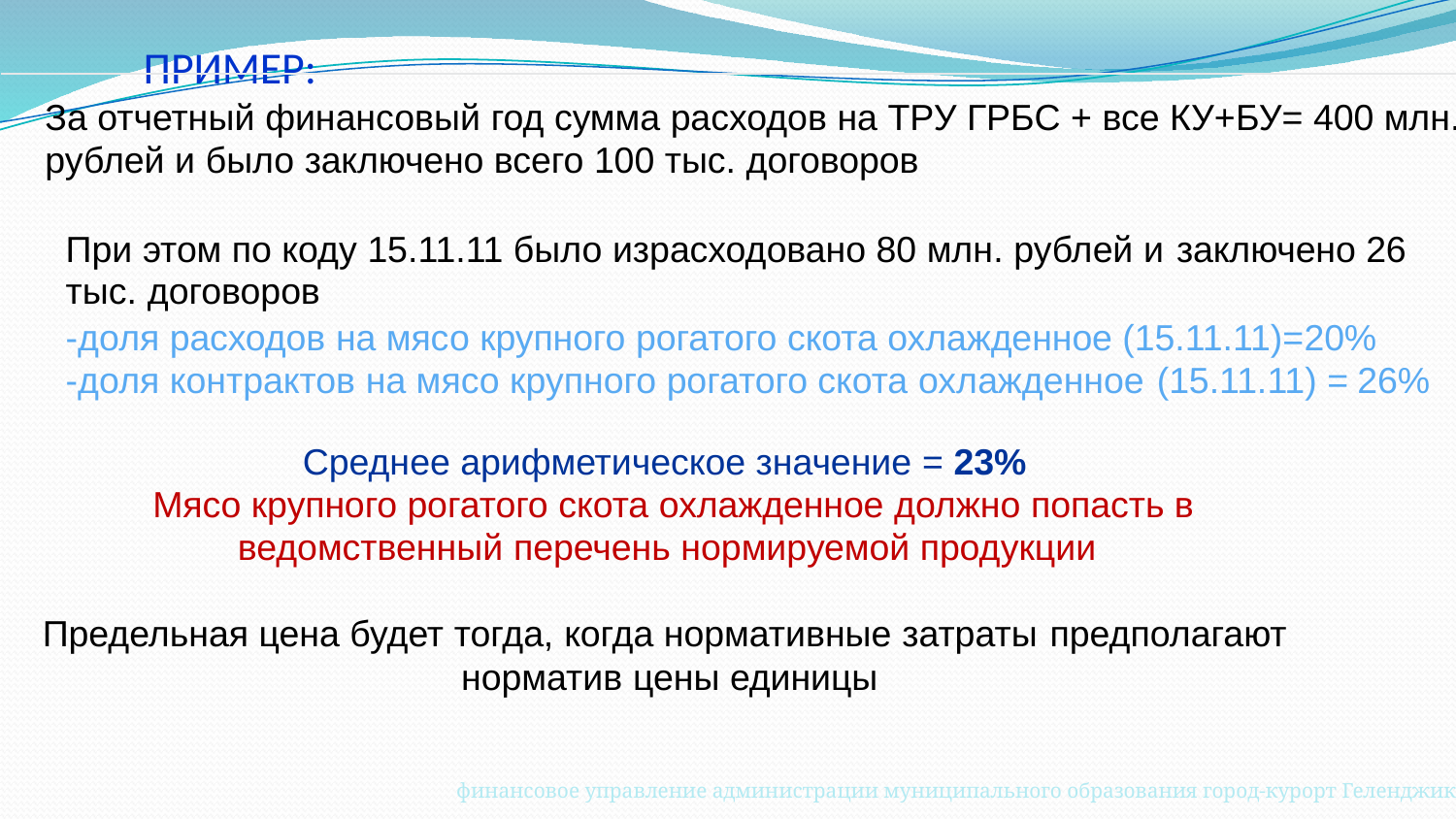

ПРИМЕР:

За отчетный финансовый год сумма расходов на ТРУ ГРБС + все КУ+БУ= 400 млн. рублей и было заключено всего 100 тыс. договоров

При этом по коду 15.11.11 было израсходовано 80 млн. рублей и заключено 26 тыс. договоров
-доля расходов на мясо крупного рогатого скота охлажденное (15.11.11)=20%
-доля контрактов на мясо крупного рогатого скота охлажденное (15.11.11) = 26%

Среднее арифметическое значение = 23%
Мясо крупного рогатого скота охлажденное должно попасть в
ведомственный перечень нормируемой продукции

Предельная цена будет тогда, когда нормативные затраты предполагают
 норматив цены единицы
финансовое управление администрации муниципального образования город-курорт Геленджик